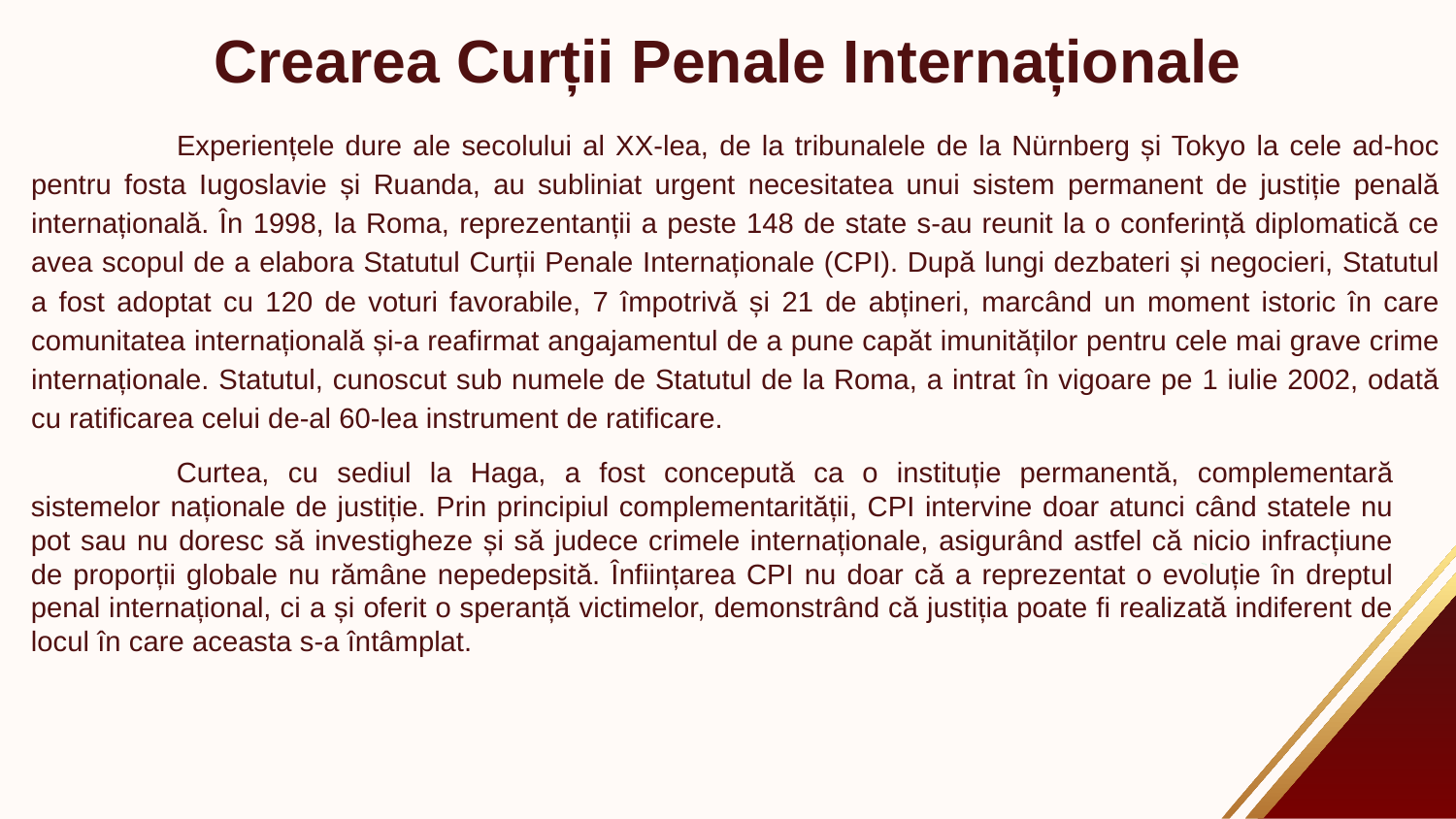

# Crearea Curții Penale Internaționale
	Experiențele dure ale secolului al XX-lea, de la tribunalele de la Nürnberg și Tokyo la cele ad-hoc pentru fosta Iugoslavie și Ruanda, au subliniat urgent necesitatea unui sistem permanent de justiție penală internațională. În 1998, la Roma, reprezentanții a peste 148 de state s-au reunit la o conferință diplomatică ce avea scopul de a elabora Statutul Curții Penale Internaționale (CPI). După lungi dezbateri și negocieri, Statutul a fost adoptat cu 120 de voturi favorabile, 7 împotrivă și 21 de abțineri, marcând un moment istoric în care comunitatea internațională și-a reafirmat angajamentul de a pune capăt imunităților pentru cele mai grave crime internaționale. Statutul, cunoscut sub numele de Statutul de la Roma, a intrat în vigoare pe 1 iulie 2002, odată cu ratificarea celui de-al 60-lea instrument de ratificare.
	Curtea, cu sediul la Haga, a fost concepută ca o instituție permanentă, complementară sistemelor naționale de justiție. Prin principiul complementarității, CPI intervine doar atunci când statele nu pot sau nu doresc să investigheze și să judece crimele internaționale, asigurând astfel că nicio infracțiune de proporții globale nu rămâne nepedepsită. Înființarea CPI nu doar că a reprezentat o evoluție în dreptul penal internațional, ci a și oferit o speranță victimelor, demonstrând că justiția poate fi realizată indiferent de locul în care aceasta s-a întâmplat.